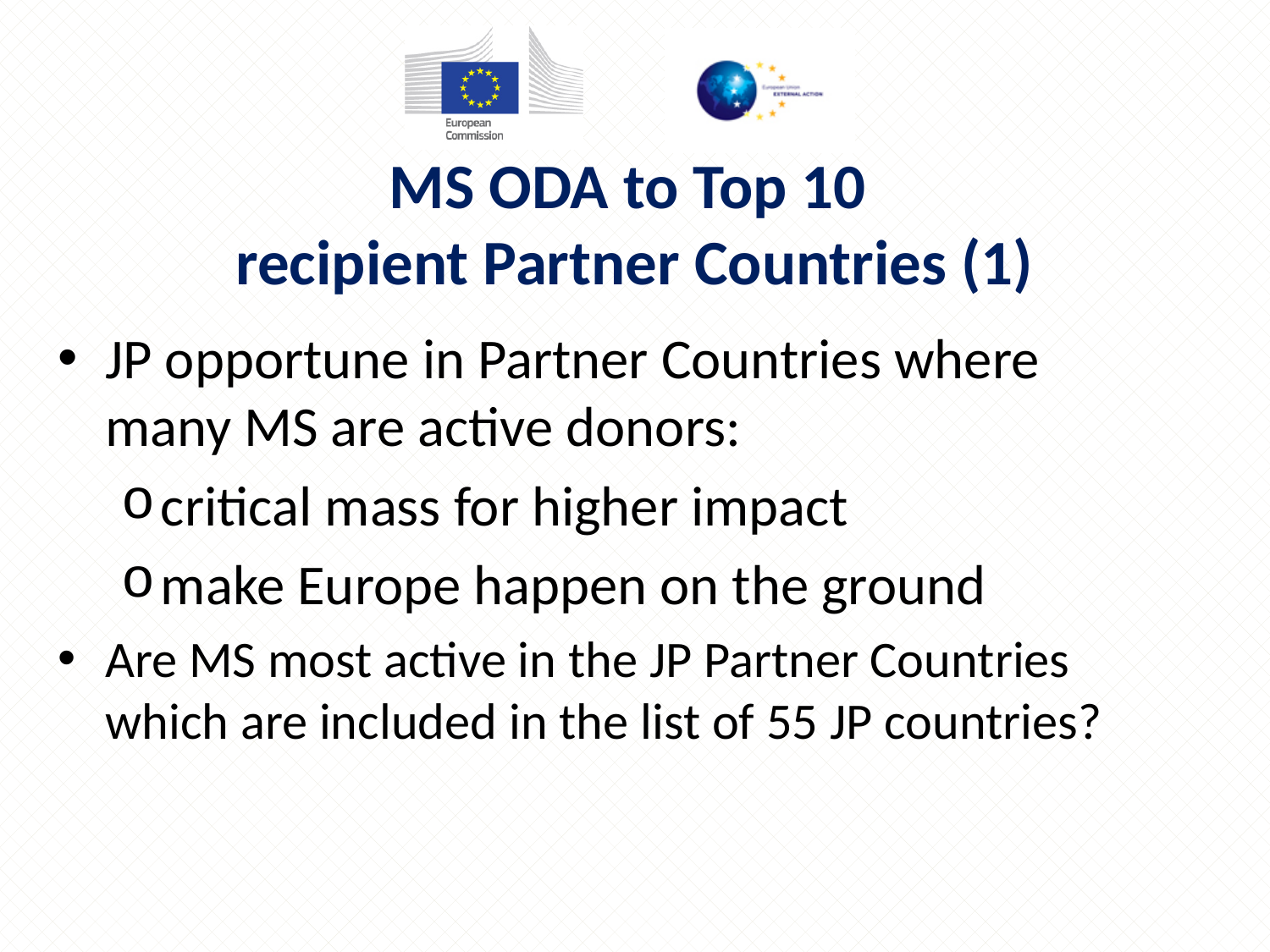

# MS ODA to Top 10 recipient Partner Countries (1)
JP opportune in Partner Countries where many MS are active donors:
critical mass for higher impact
make Europe happen on the ground
Are MS most active in the JP Partner Countries which are included in the list of 55 JP countries?